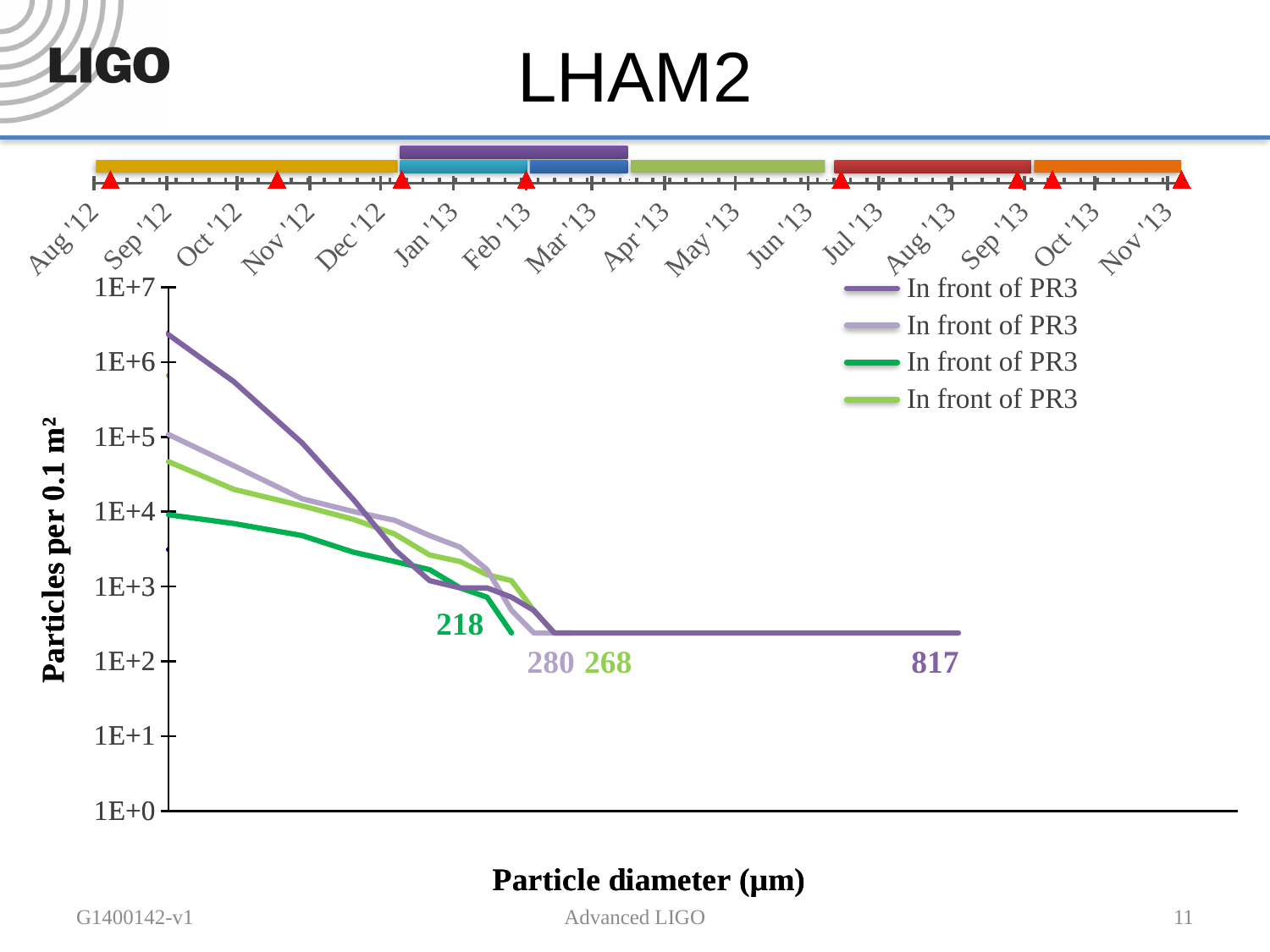

### Chart

| Category | POSITION | DATE |
|---|---|---|
| 1 | -50.0 | 1.0 |
| Pump down #1 (doors close) | 30.0 | 1.0 |
| Vent  (doors open) | 20.0 | 1.0 |
| 1//2/3/4 | -50.0 | 1.0 |
| Pump down #2 | 10.0 | 1.0 |
| Vent | 10.0 | 1.0 |
| 2 | -50.0 | 1.0 |
| 3/4/5 | -50.0 | 1.0 |
| 5 | -50.0 | 1.0 |
| 6 | -50.0 | 1.0 |
| Pump down #3 | 25.0 | 1.0 |
| Vent | 20.0 | 1.0 |
| 6/7 | -50.0 | 1.0 |
| Pump down #4 | 50.0 | 1.0 |
| Vent | 40.0 | 1.0 |
| 7 | -50.0 | 1.0 |

# LHAM2
In front of PR3
In front of PR3
In front of PR3
In front of PR3
218
268
817
280

### Chart

| Category | 65 | 100 | 150 | 300 | 500 | 750 | 1,000 | 1,500 | 65 | 100 | 150 | 300 | 500 | 750 | 1,000 | T1300515 | T1300131 | T1300454 | T1300453 |
|---|---|---|---|---|---|---|---|---|---|---|---|---|---|---|---|---|---|---|---|

### Chart

| Category | 65 | 100 | 150 | 300 | 500 | 750 | 1,000 | 1,500 | 65 | 100 | 150 | 300 | 500 | 750 | 1,000 | T1300455 | T1300456 | T1300572 | T1300573 |
|---|---|---|---|---|---|---|---|---|---|---|---|---|---|---|---|---|---|---|---|
In front of MC1 & MC3
322
+X end of table, on mass
*not sealed
188*
+X end of table, on mass
293
+X end of table, on mass
424
G1400142-v1
Advanced LIGO
11